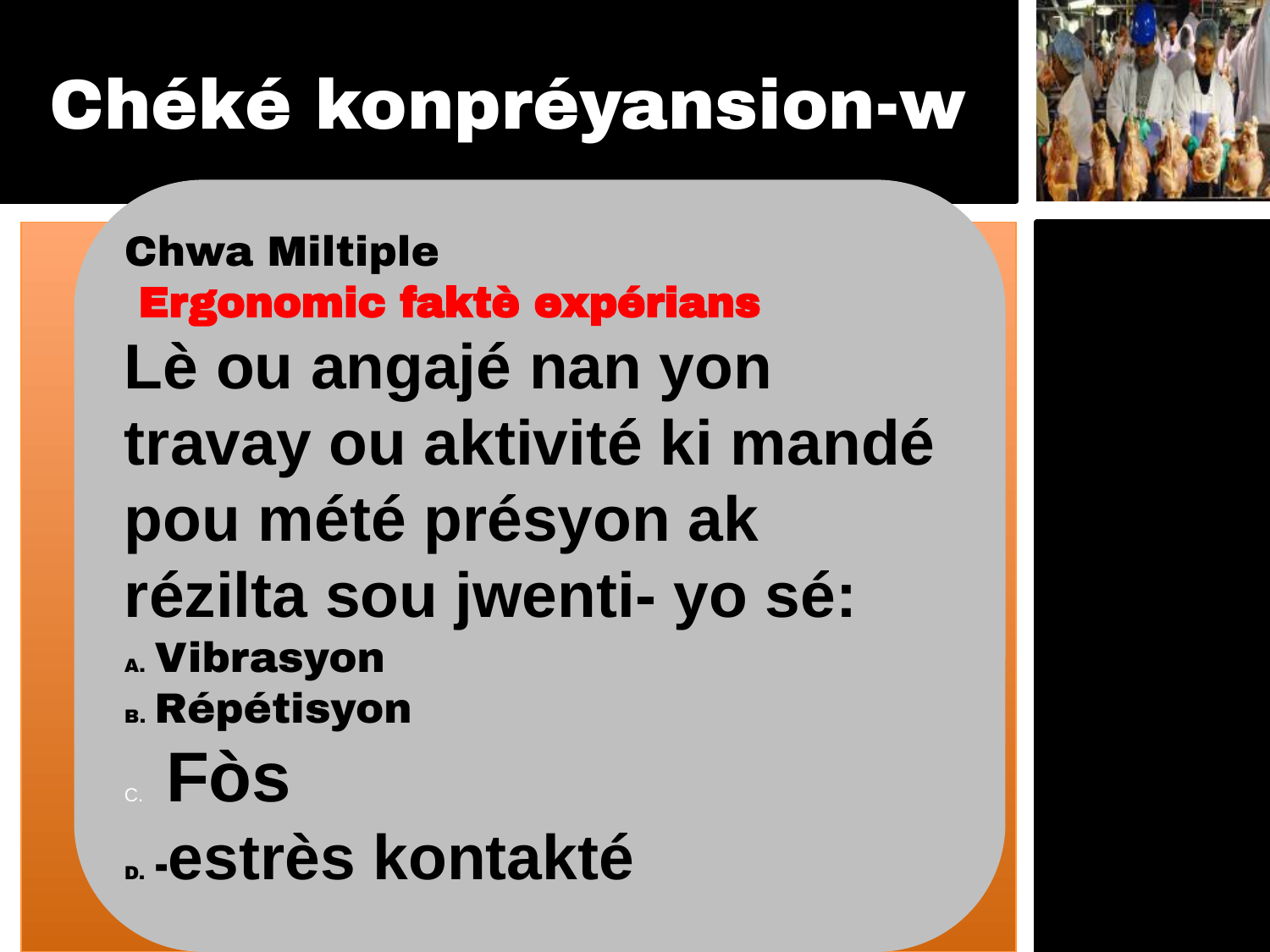

Chéké konpréyansion-w
Chwa Miltiple
 Ergonomic faktè expérians
Lè ou angajé nan yon travay ou aktivité ki mandé pou mété présyon ak rézilta sou jwenti- yo sé:
Vibrasyon
Répétisyon
 Fòs
-estrès kontakté